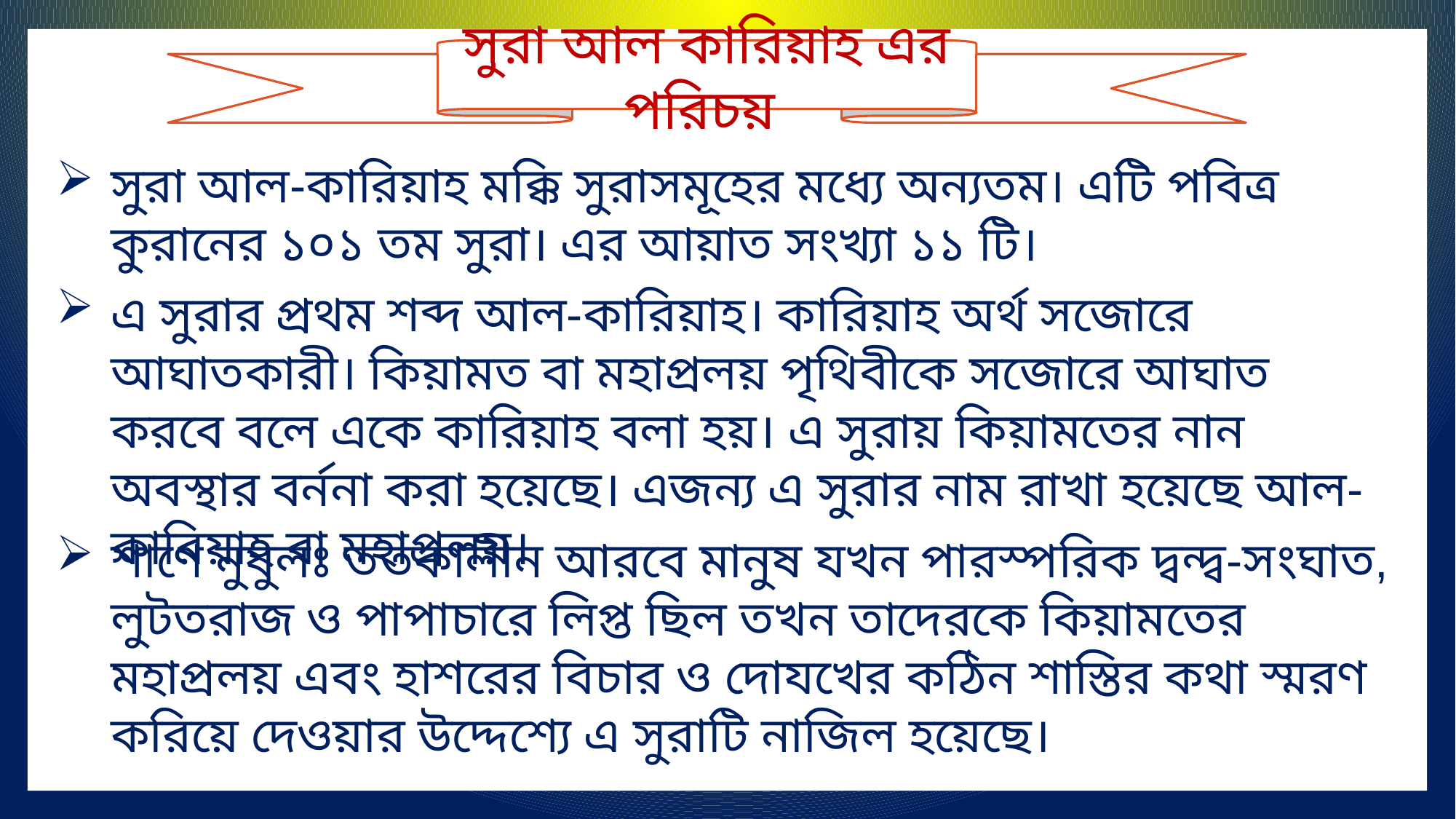

সুরা আল কারিয়াহ এর পরিচয়
সুরা আল-কারিয়াহ মক্কি সুরাসমূহের মধ্যে অন্যতম। এটি পবিত্র কুরানের ১০১ তম সুরা। এর আয়াত সংখ্যা ১১ টি।
এ সুরার প্রথম শব্দ আল-কারিয়াহ। কারিয়াহ অর্থ সজোরে আঘাতকারী। কিয়ামত বা মহাপ্রলয় পৃথিবীকে সজোরে আঘাত করবে বলে একে কারিয়াহ বলা হয়। এ সুরায় কিয়ামতের নান অবস্থার বর্ননা করা হয়েছে। এজন্য এ সুরার নাম রাখা হয়েছে আল-কারিয়াহ বা মহাপ্রলয়।
শাণে নুযুলঃ ততকালীন আরবে মানুষ যখন পারস্পরিক দ্বন্দ্ব-সংঘাত, লুটতরাজ ও পাপাচারে লিপ্ত ছিল তখন তাদেরকে কিয়ামতের মহাপ্রলয় এবং হাশরের বিচার ও দোযখের কঠিন শাস্তির কথা স্মরণ করিয়ে দেওয়ার উদ্দেশ্যে এ সুরাটি নাজিল হয়েছে।